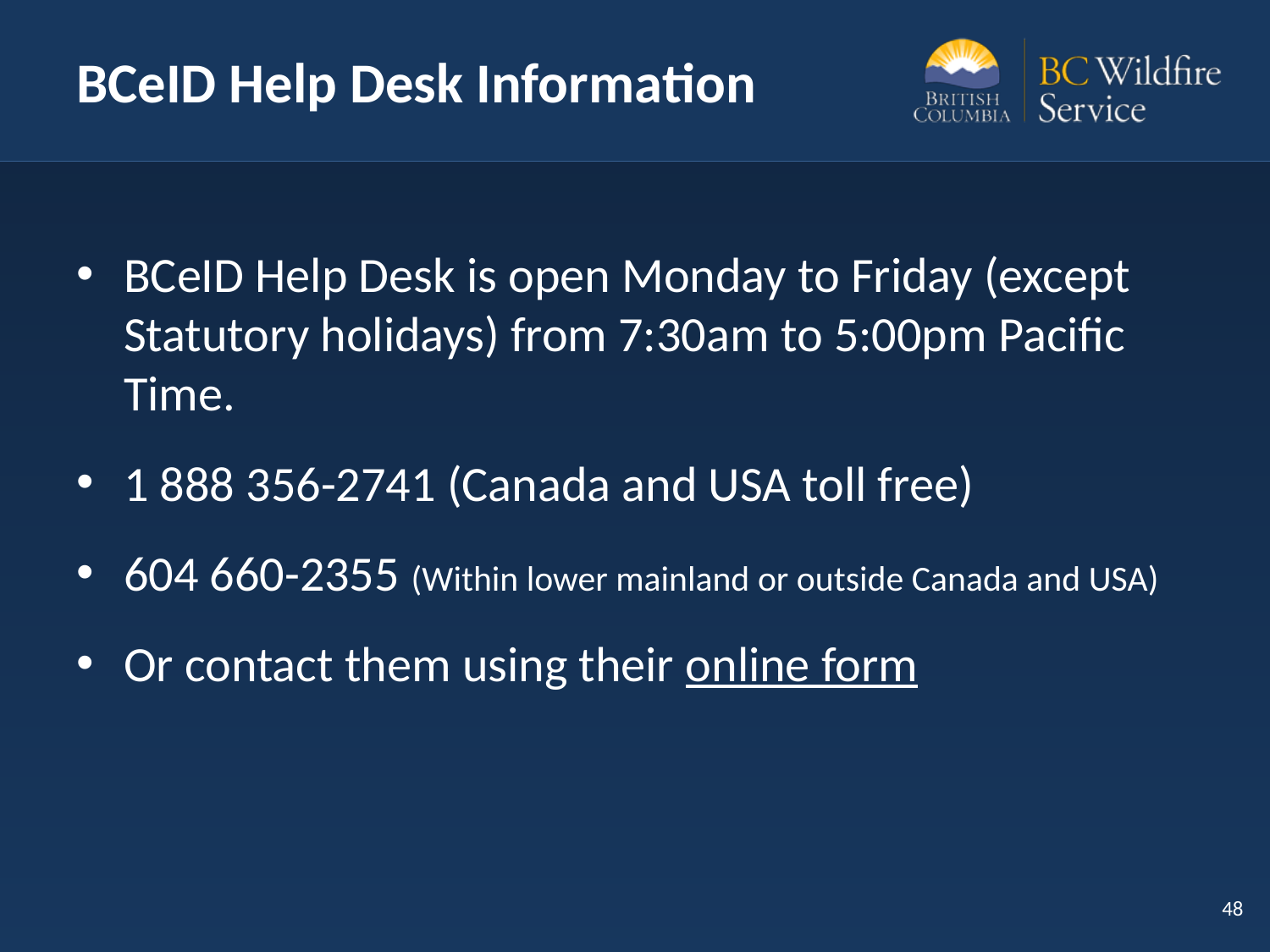

# BCeID Help Desk Information
BCeID Help Desk is open Monday to Friday (except Statutory holidays) from 7:30am to 5:00pm Pacific Time.
1 888 356-2741 (Canada and USA toll free)
604 660-2355 (Within lower mainland or outside Canada and USA)
Or contact them using their online form
48